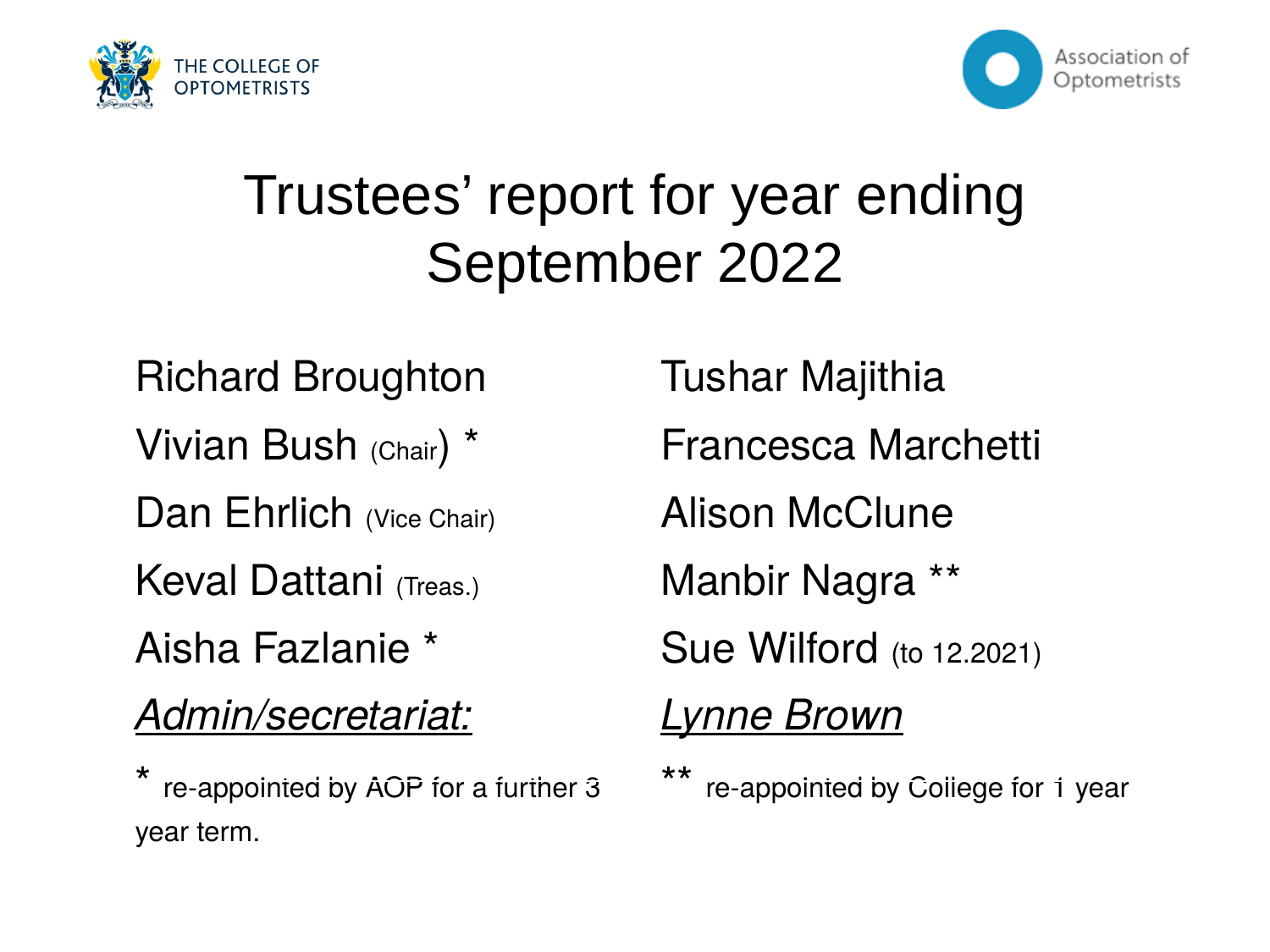

Trustees’ report for year ending September 2022
| Richard Broughton Vivian Bush (Chair) \* Dan Ehrlich (Vice Chair) Keval Dattani (Treas.) Aisha Fazlanie \* Admin/secretariat: \* re-appointed by AOP for a further 3 year term. | Tushar Majithia Francesca Marchetti Alison McClune Manbir Nagra \*\* Sue Wilford (to 12.2021) Lynne Brown \*\* re-appointed by College for 1 year |
| --- | --- |